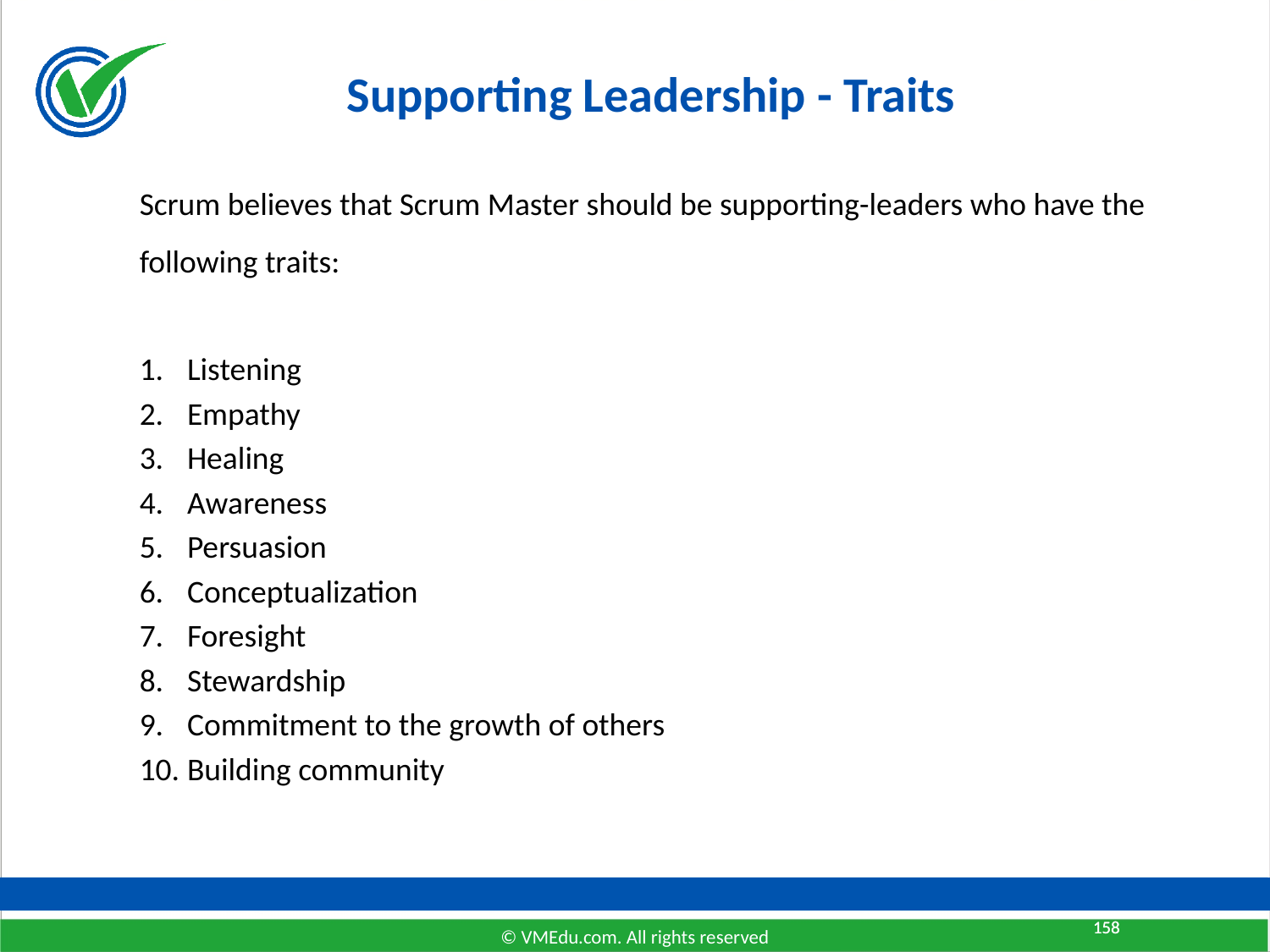

# Supporting Leadership - Traits
Scrum believes that Scrum Master should be supporting-leaders who have the following traits:

Listening
Empathy
Healing
Awareness
Persuasion
Conceptualization
Foresight
Stewardship
Commitment to the growth of others
Building community

158